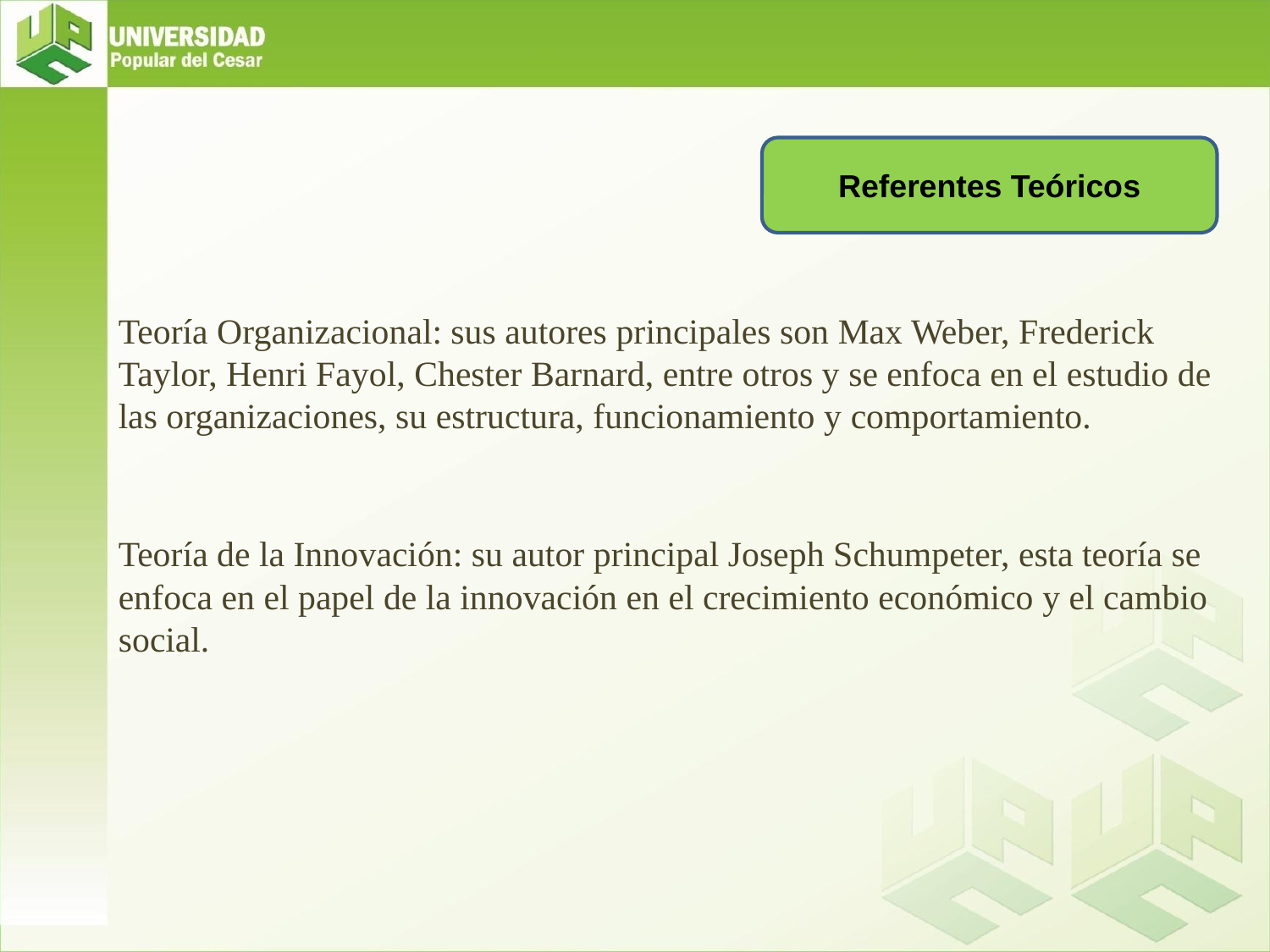

Referentes Teóricos
Teoría Organizacional: sus autores principales son Max Weber, Frederick Taylor, Henri Fayol, Chester Barnard, entre otros y se enfoca en el estudio de las organizaciones, su estructura, funcionamiento y comportamiento.

Teoría de la Innovación: su autor principal Joseph Schumpeter, esta teoría se enfoca en el papel de la innovación en el crecimiento económico y el cambio social.